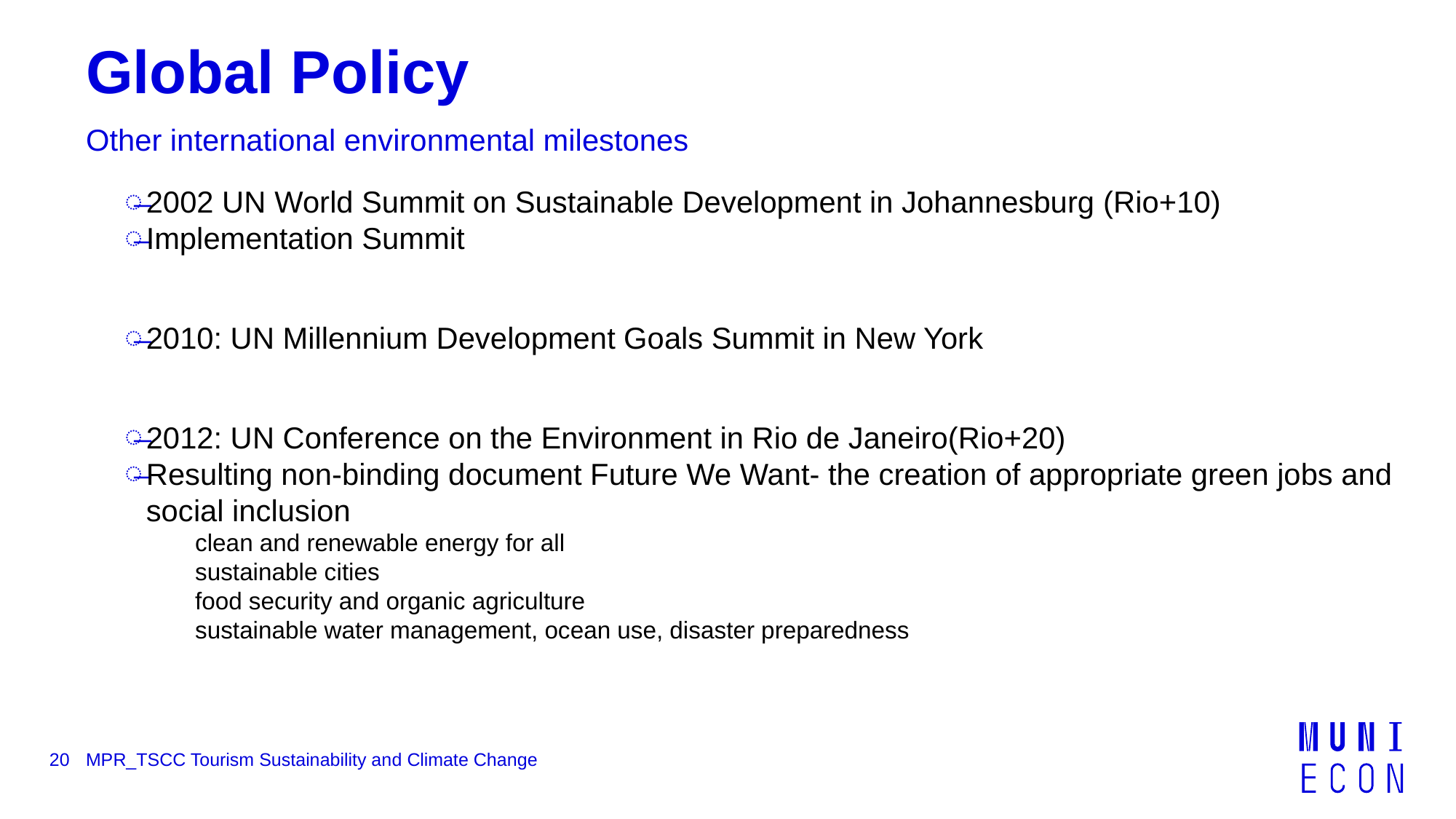

# Global Policy
Other international environmental milestones
2002 UN World Summit on Sustainable Development in Johannesburg (Rio+10)
Implementation Summit

2010: UN Millennium Development Goals Summit in New York

2012: UN Conference on the Environment in Rio de Janeiro(Rio+20)
Resulting non-binding document Future We Want- the creation of appropriate green jobs and social inclusion
clean and renewable energy for all
sustainable cities
food security and organic agriculture
sustainable water management, ocean use, disaster preparedness
20
MPR_TSCC Tourism Sustainability and Climate Change